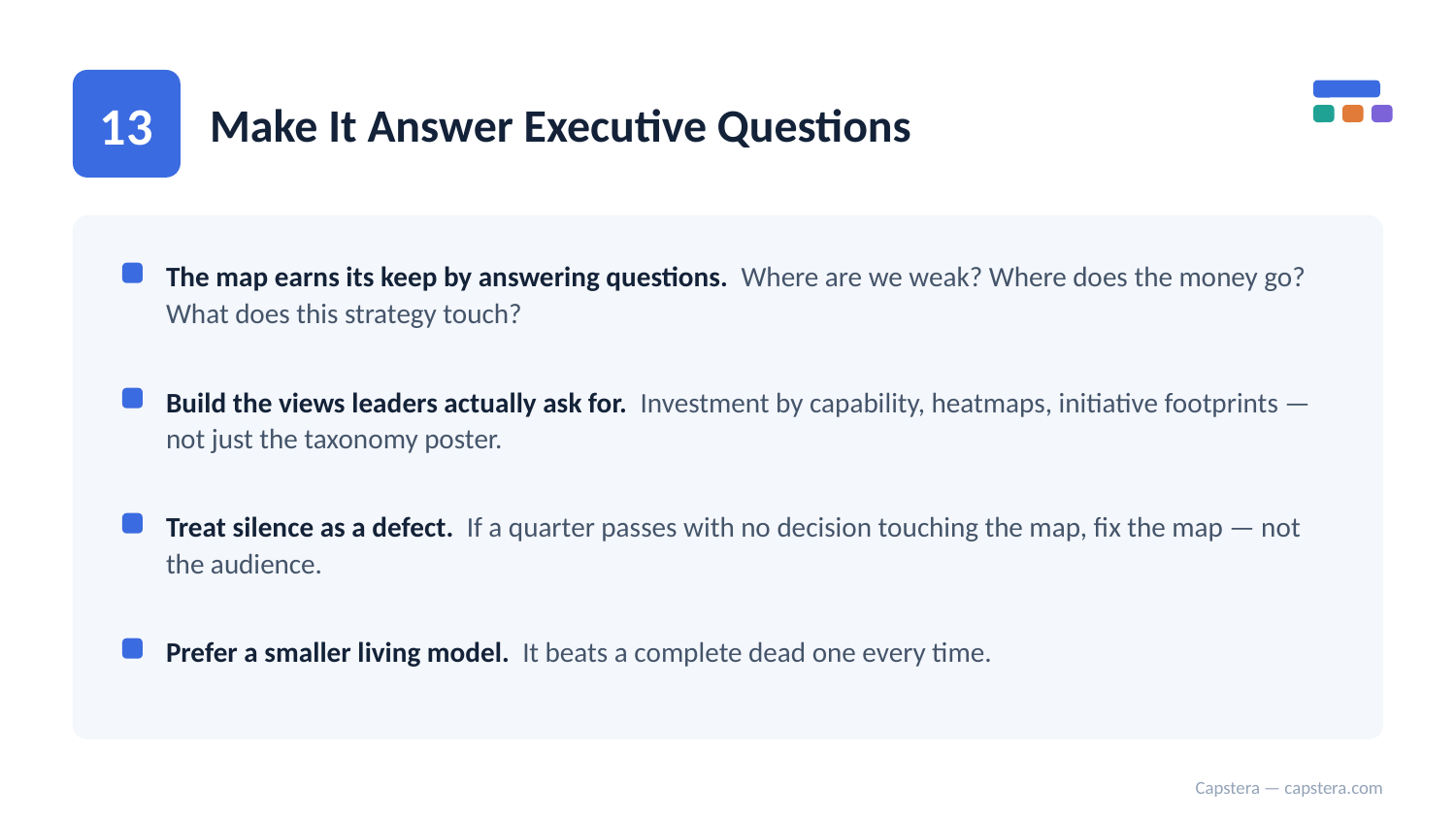

13
Make It Answer Executive Questions

The map earns its keep by answering questions.  Where are we weak? Where does the money go? What does this strategy touch?

Build the views leaders actually ask for.  Investment by capability, heatmaps, initiative footprints — not just the taxonomy poster.

Treat silence as a defect.  If a quarter passes with no decision touching the map, fix the map — not the audience.

Prefer a smaller living model.  It beats a complete dead one every time.

Capstera — capstera.com